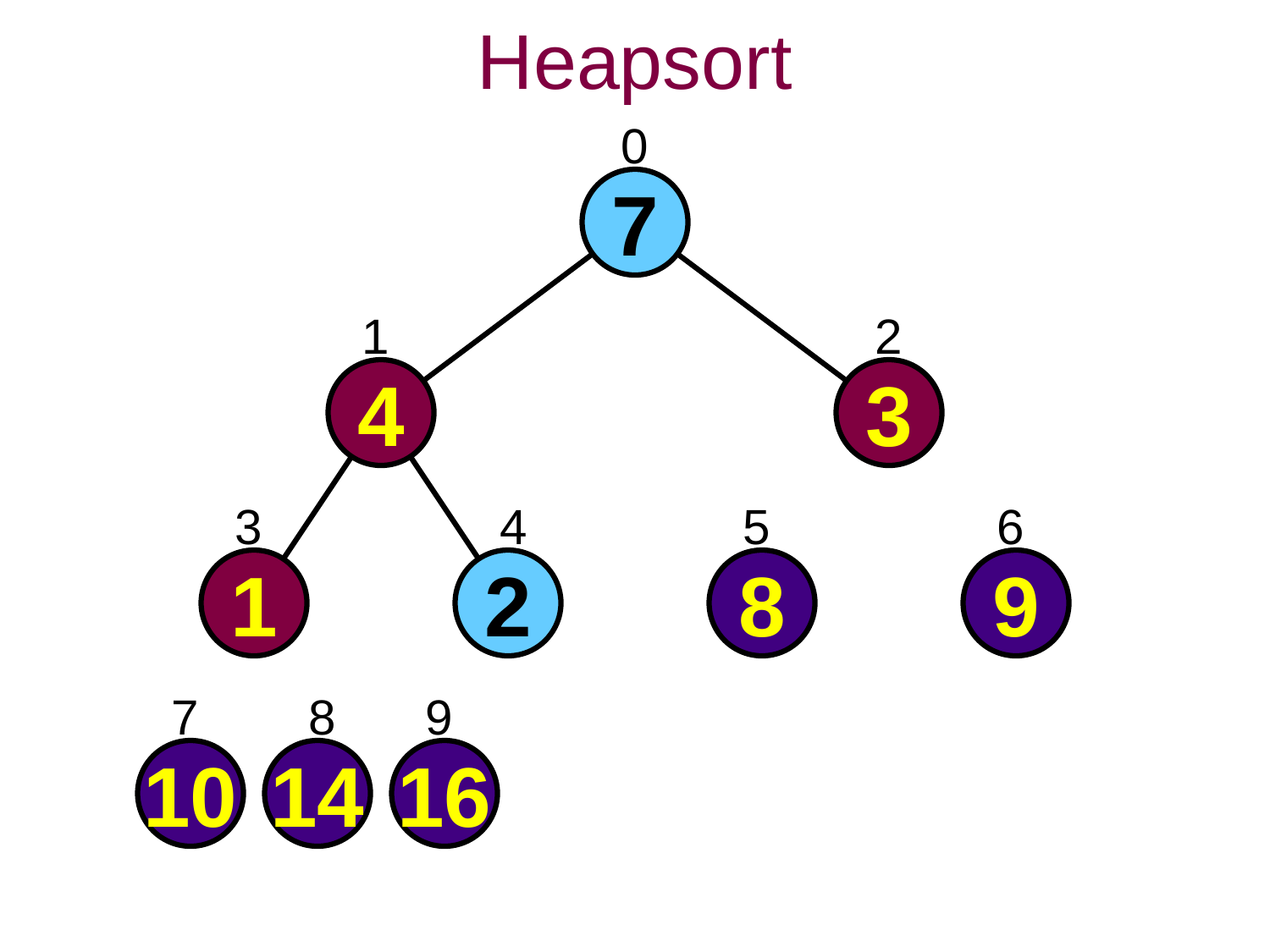

Heapsort
0
7

1
2
4
3

3
4
5
6
1
2
8
9
7
8
9
10
14
16